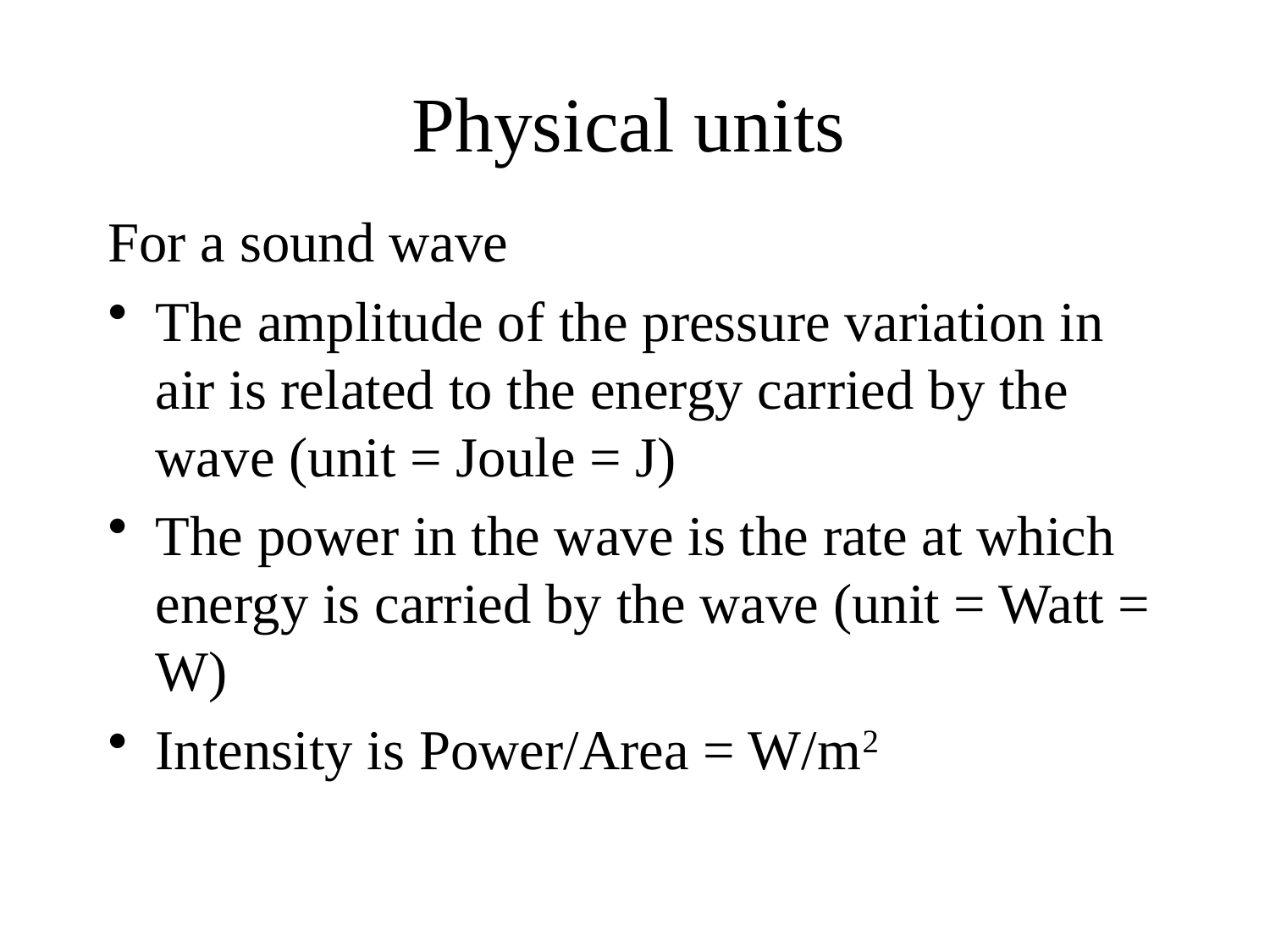

# Physical units
For a sound wave
The amplitude of the pressure variation in air is related to the energy carried by the wave (unit = Joule = J)
The power in the wave is the rate at which energy is carried by the wave (unit = Watt = W)
Intensity is Power/Area = W/m2